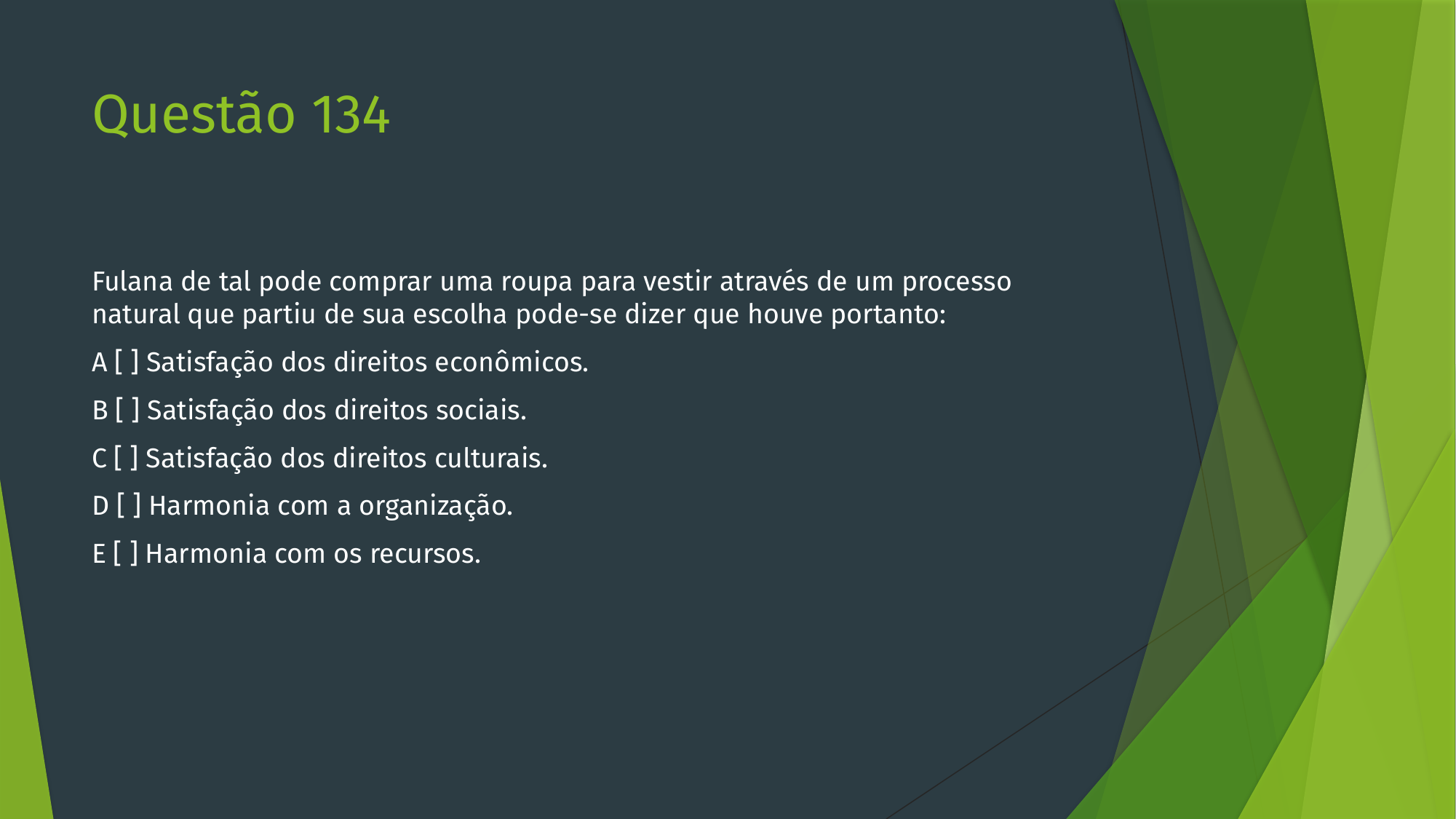

# Questão 134
Fulana de tal pode comprar uma roupa para vestir através de um processo natural que partiu de sua escolha pode-se dizer que houve portanto:
A [ ] Satisfação dos direitos econômicos.
B [ ] Satisfação dos direitos sociais.
C [ ] Satisfação dos direitos culturais.
D [ ] Harmonia com a organização.
E [ ] Harmonia com os recursos.